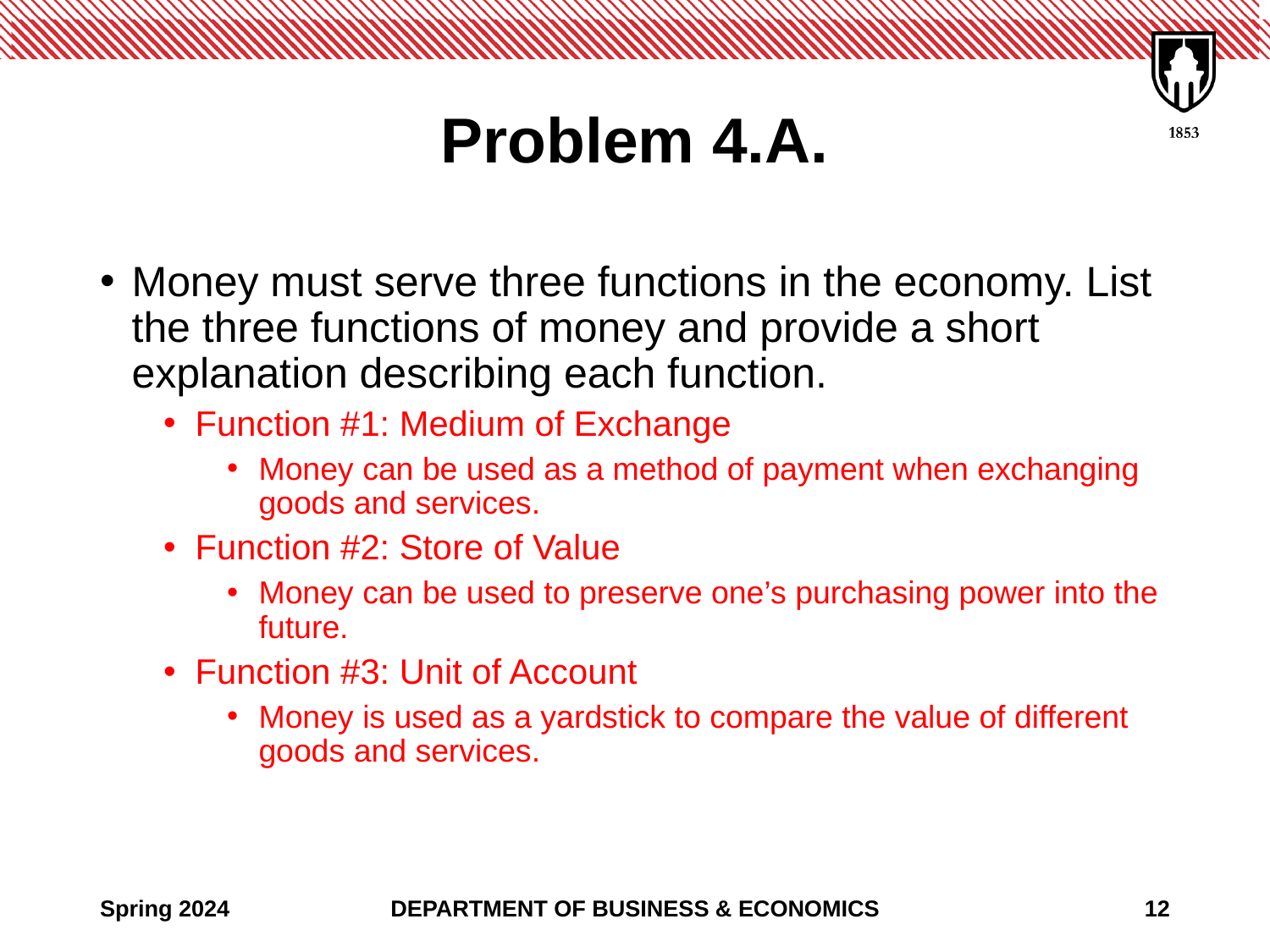

# Problem 4.A.
Money must serve three functions in the economy. List the three functions of money and provide a short explanation describing each function.
Function #1: Medium of Exchange
Money can be used as a method of payment when exchanging goods and services.
Function #2: Store of Value
Money can be used to preserve one’s purchasing power into the future.
Function #3: Unit of Account
Money is used as a yardstick to compare the value of different goods and services.
Spring 2024
DEPARTMENT OF BUSINESS & ECONOMICS
12